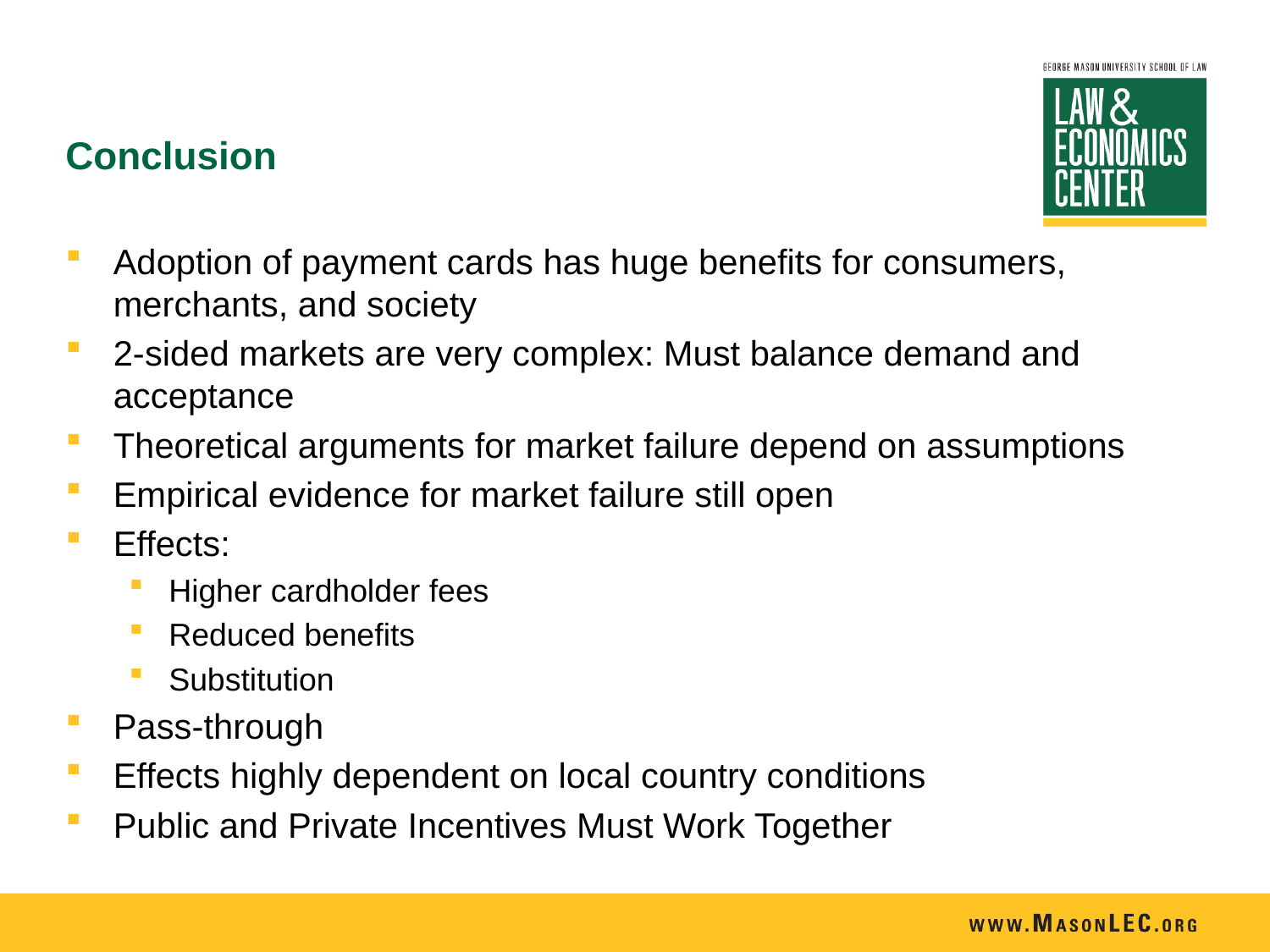

# Conclusion
Adoption of payment cards has huge benefits for consumers, merchants, and society
2-sided markets are very complex: Must balance demand and acceptance
Theoretical arguments for market failure depend on assumptions
Empirical evidence for market failure still open
Effects:
Higher cardholder fees
Reduced benefits
Substitution
Pass-through
Effects highly dependent on local country conditions
Public and Private Incentives Must Work Together